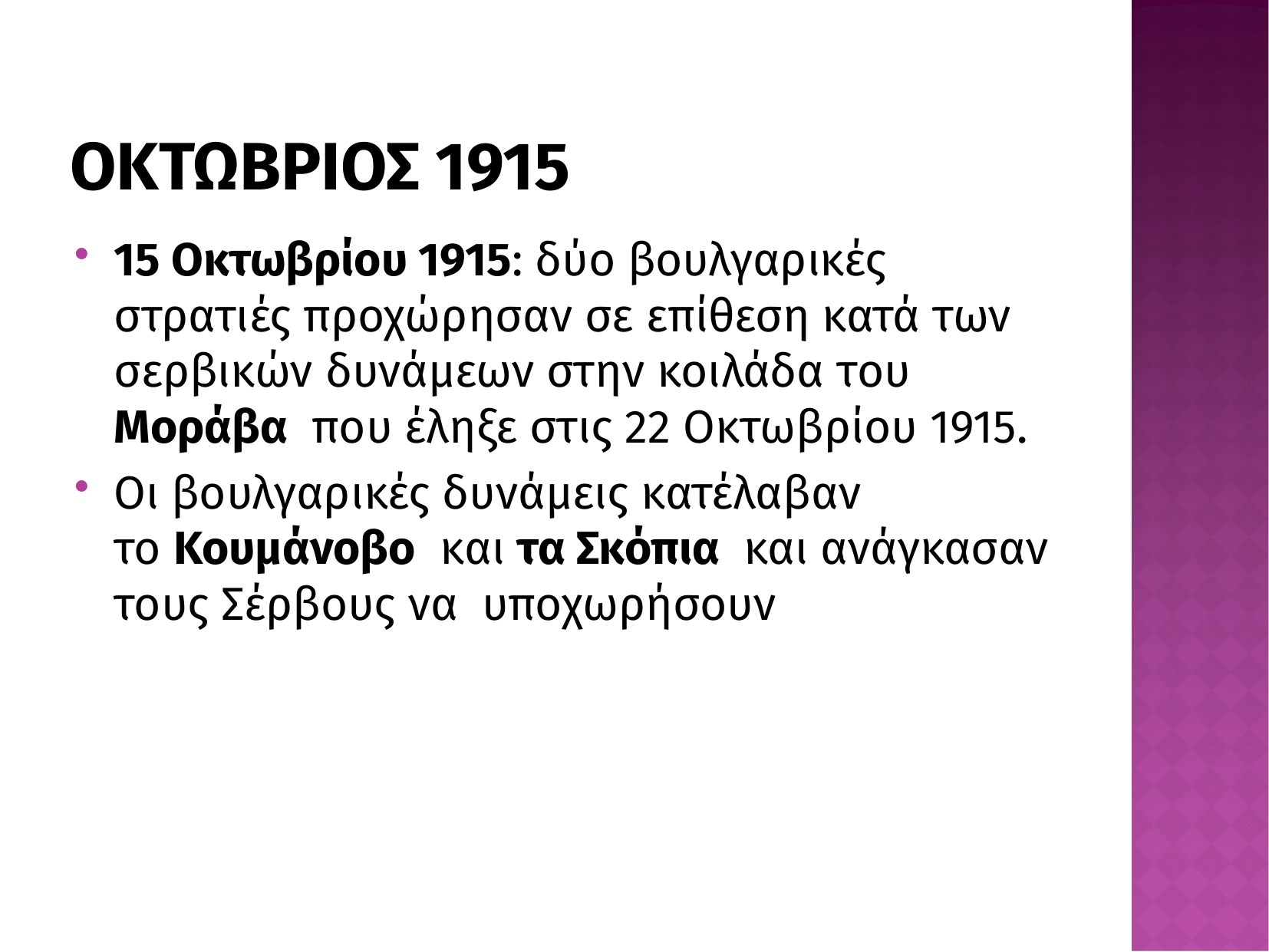

# ΟΚΤΩΒΡΙΟΣ 1915
15 Οκτωβρίου 1915: δύο βουλγαρικές στρατιές προχώρησαν σε επίθεση κατά των σερβικών δυνάμεων στην κοιλάδα του Μοράβα  που έληξε στις 22 Οκτωβρίου 1915.
Οι βουλγαρικές δυνάμεις κατέλαβαν το Κουμάνοβο  και τα Σκόπια  και ανάγκασαν τους Σέρβους να  υποχωρήσουν